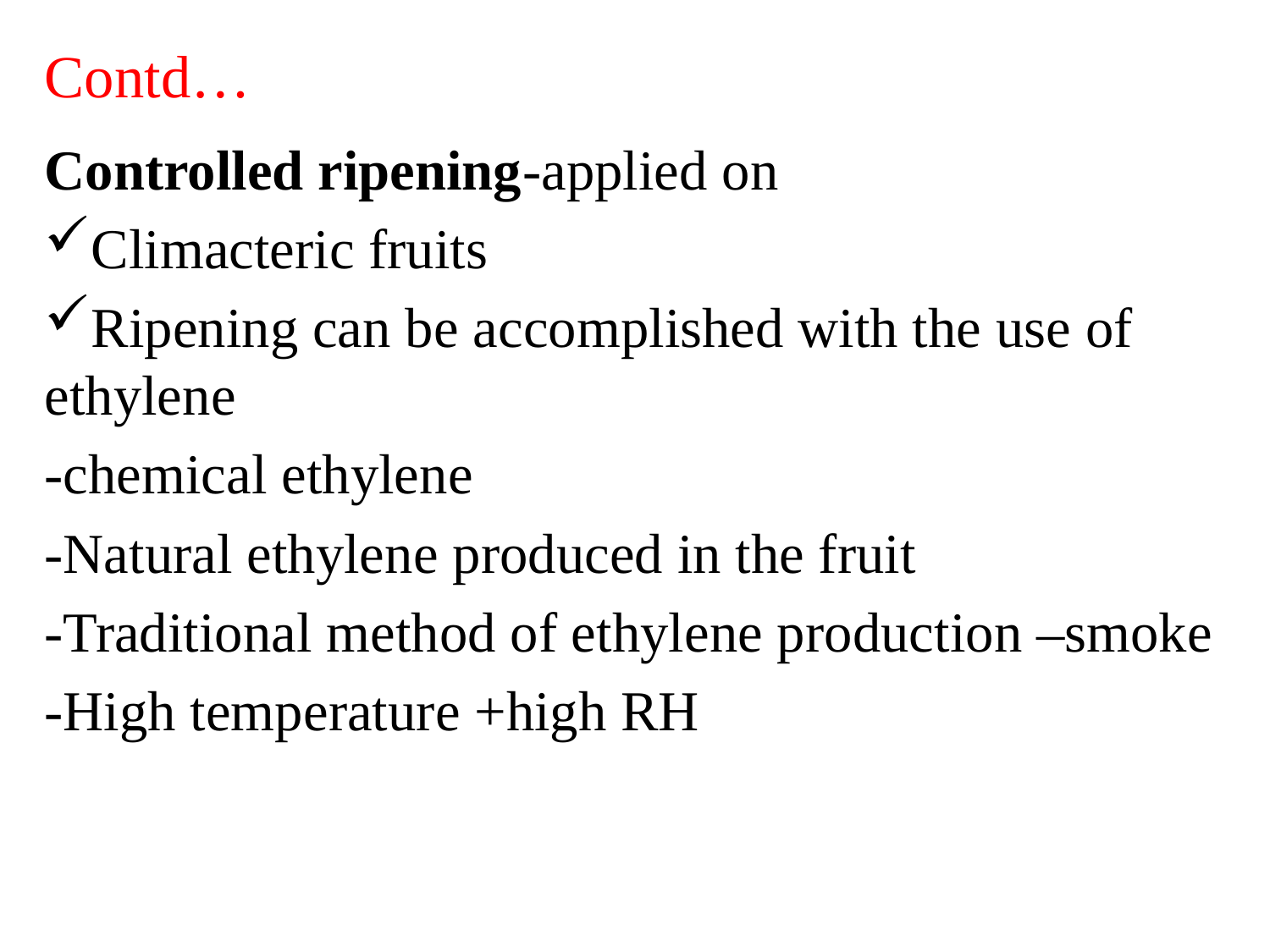

# Contd…
Controlled ripening-applied on
Climacteric fruits
Ripening can be accomplished with the use of ethylene
-chemical ethylene
-Natural ethylene produced in the fruit
-Traditional method of ethylene production –smoke
-High temperature +high RH